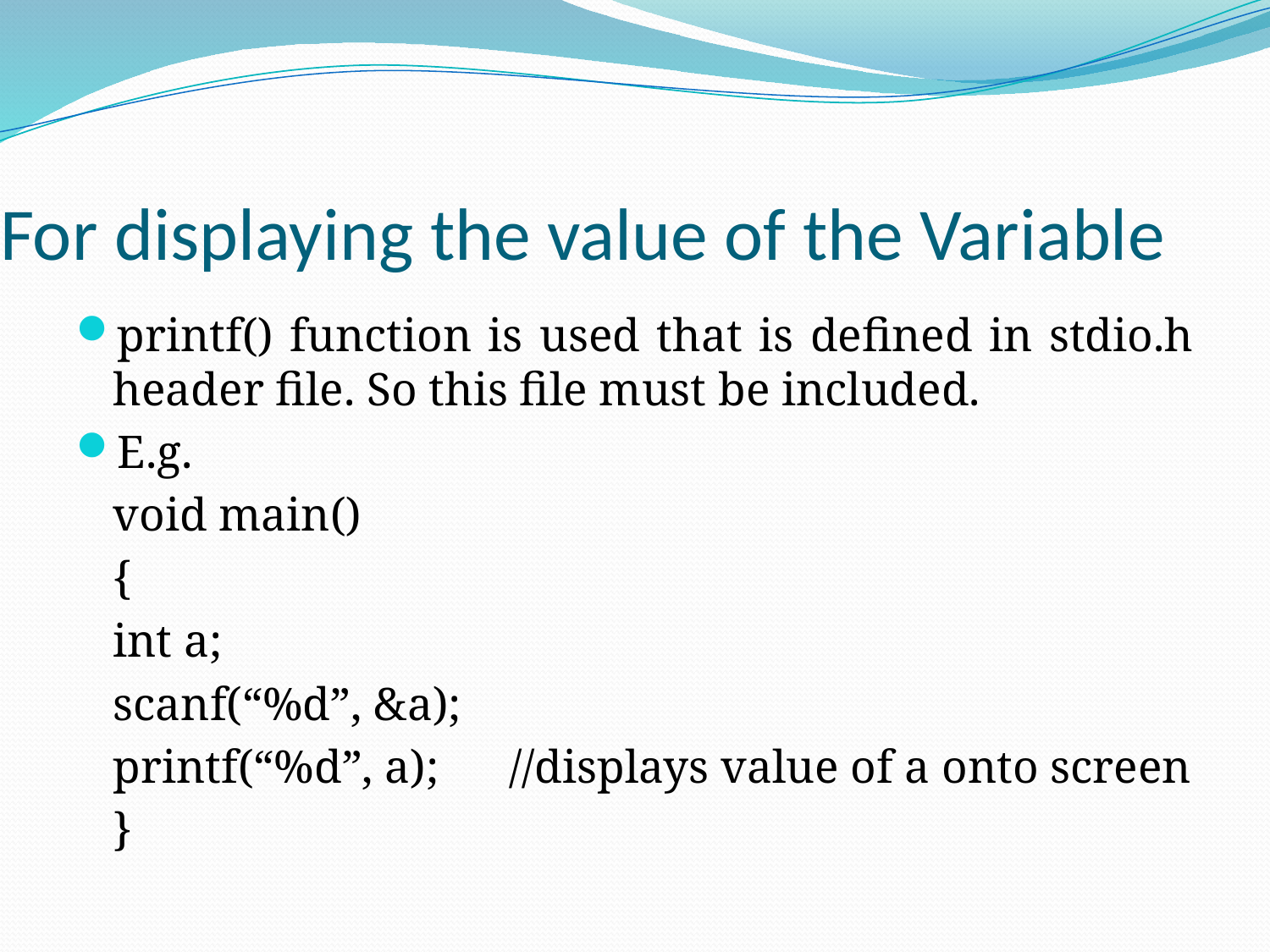

# For displaying the value of the Variable
printf() function is used that is defined in stdio.h header file. So this file must be included.
E.g.
		void main()
		{
		int a;
		scanf(“%d”, &a);
		printf(“%d”, a);      //displays value of a onto screen
		}